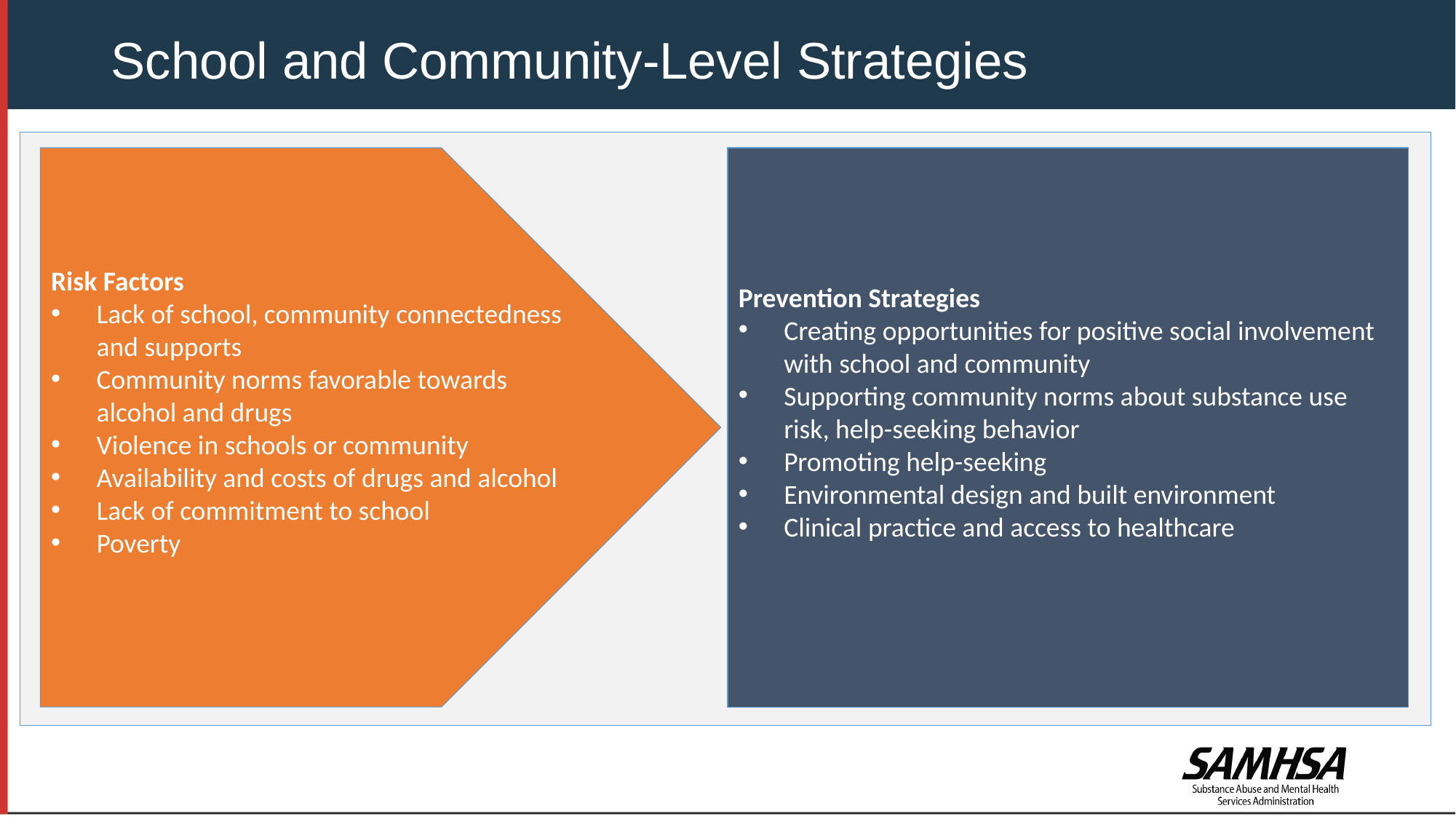

# School and Community-Level Strategies

Risk Factors
Lack of school, community connectedness and supports
Community norms favorable towards alcohol and drugs
Violence in schools or community
Availability and costs of drugs and alcohol
Lack of commitment to school
Poverty

Prevention Strategies
Creating opportunities for positive social involvement with school and community
Supporting community norms about substance use risk, help-seeking behavior
Promoting help-seeking
Environmental design and built environment
Clinical practice and access to healthcare